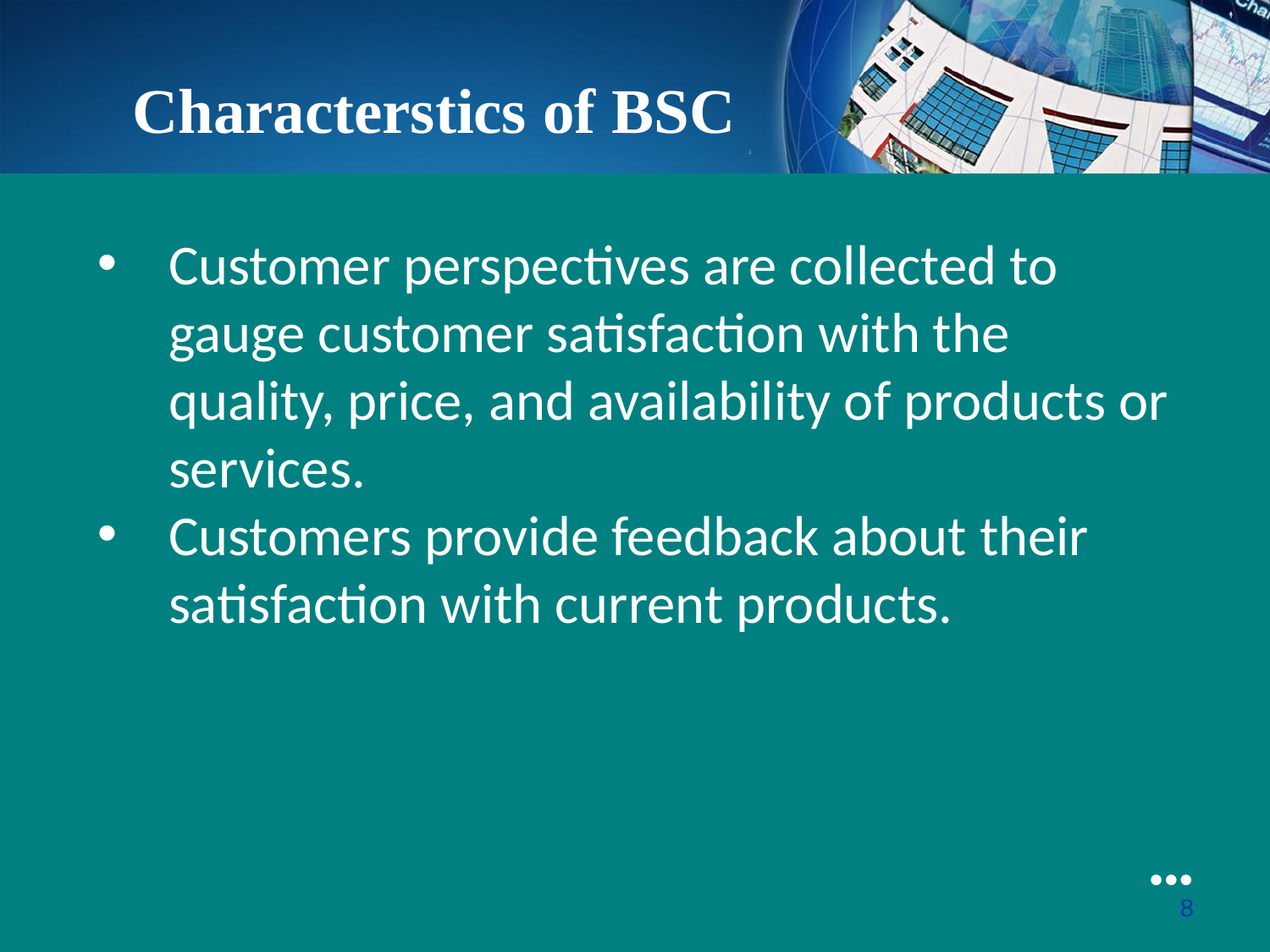

Characterstics of BSC
Customer perspectives are collected to gauge customer satisfaction with the quality, price, and availability of products or services.
Customers provide feedback about their satisfaction with current products.
●●●
8